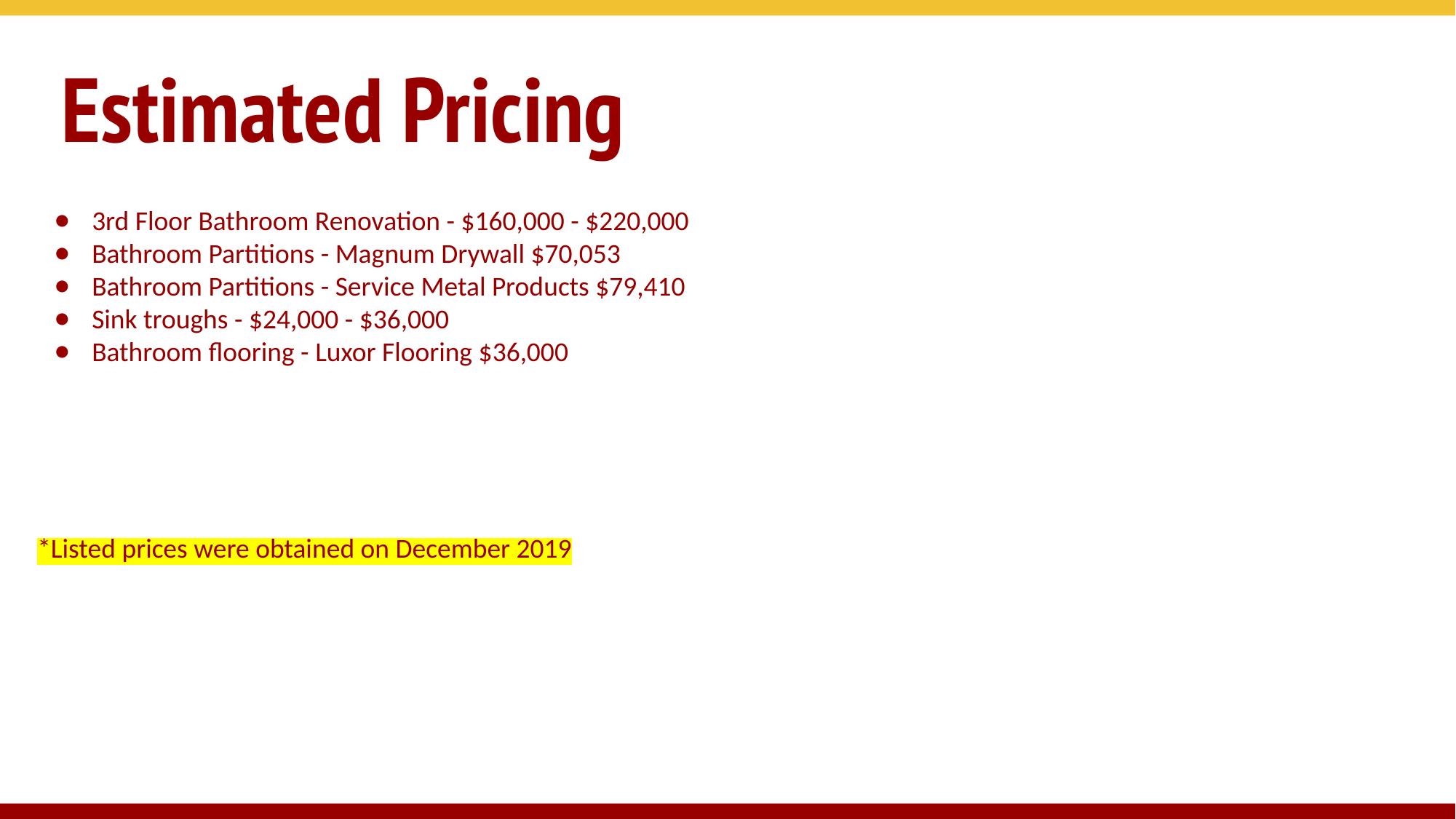

# Estimated Pricing
3rd Floor Bathroom Renovation - $160,000 - $220,000
Bathroom Partitions - Magnum Drywall $70,053
Bathroom Partitions - Service Metal Products $79,410
Sink troughs - $24,000 - $36,000
Bathroom flooring - Luxor Flooring $36,000

*Listed prices were obtained on December 2019